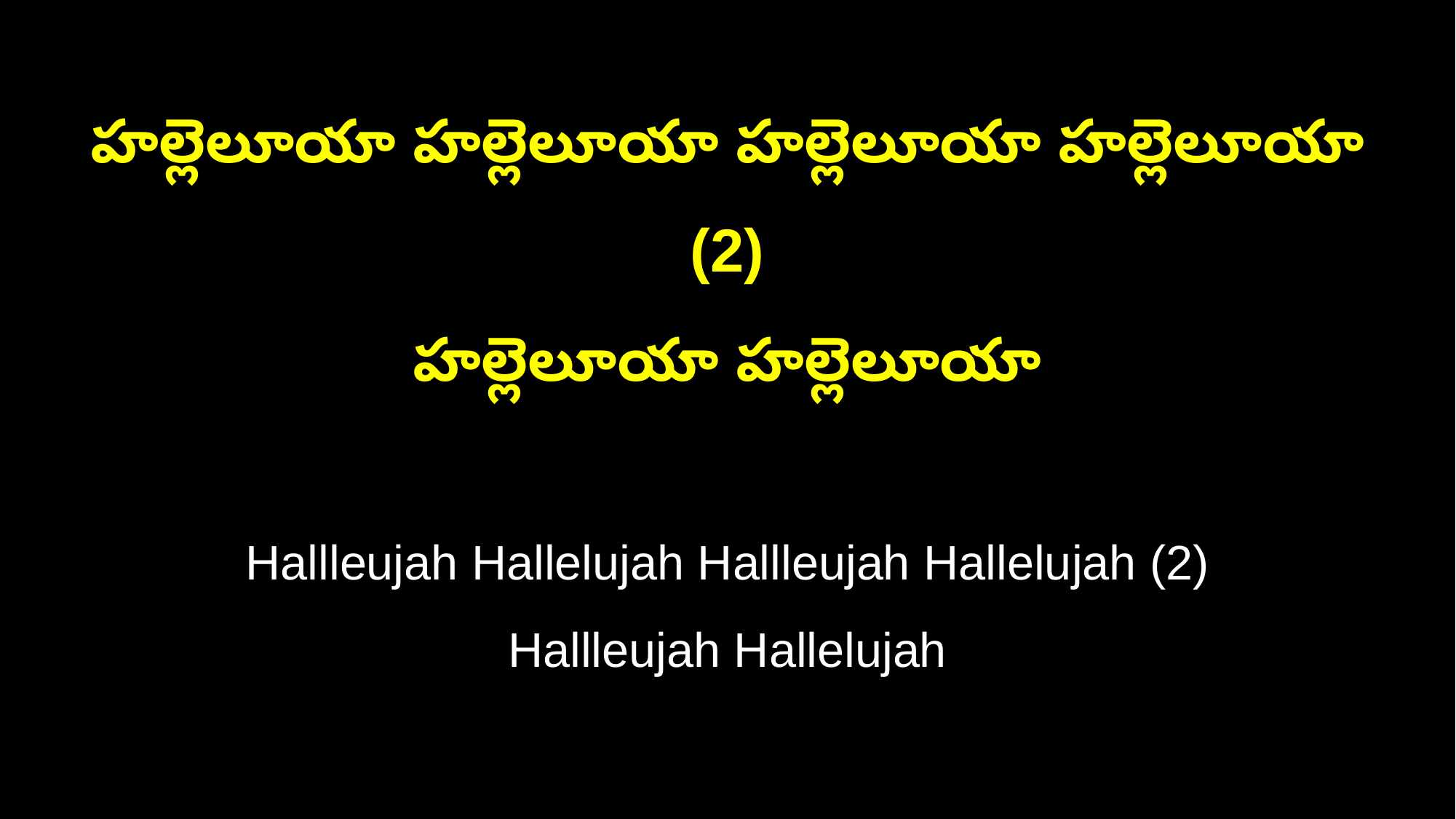

హల్లెలూయా హల్లెలూయా హల్లెలూయా హల్లెలూయా (2)
హల్లెలూయా హల్లెలూయా
Hallleujah Hallelujah Hallleujah Hallelujah (2)
Hallleujah Hallelujah